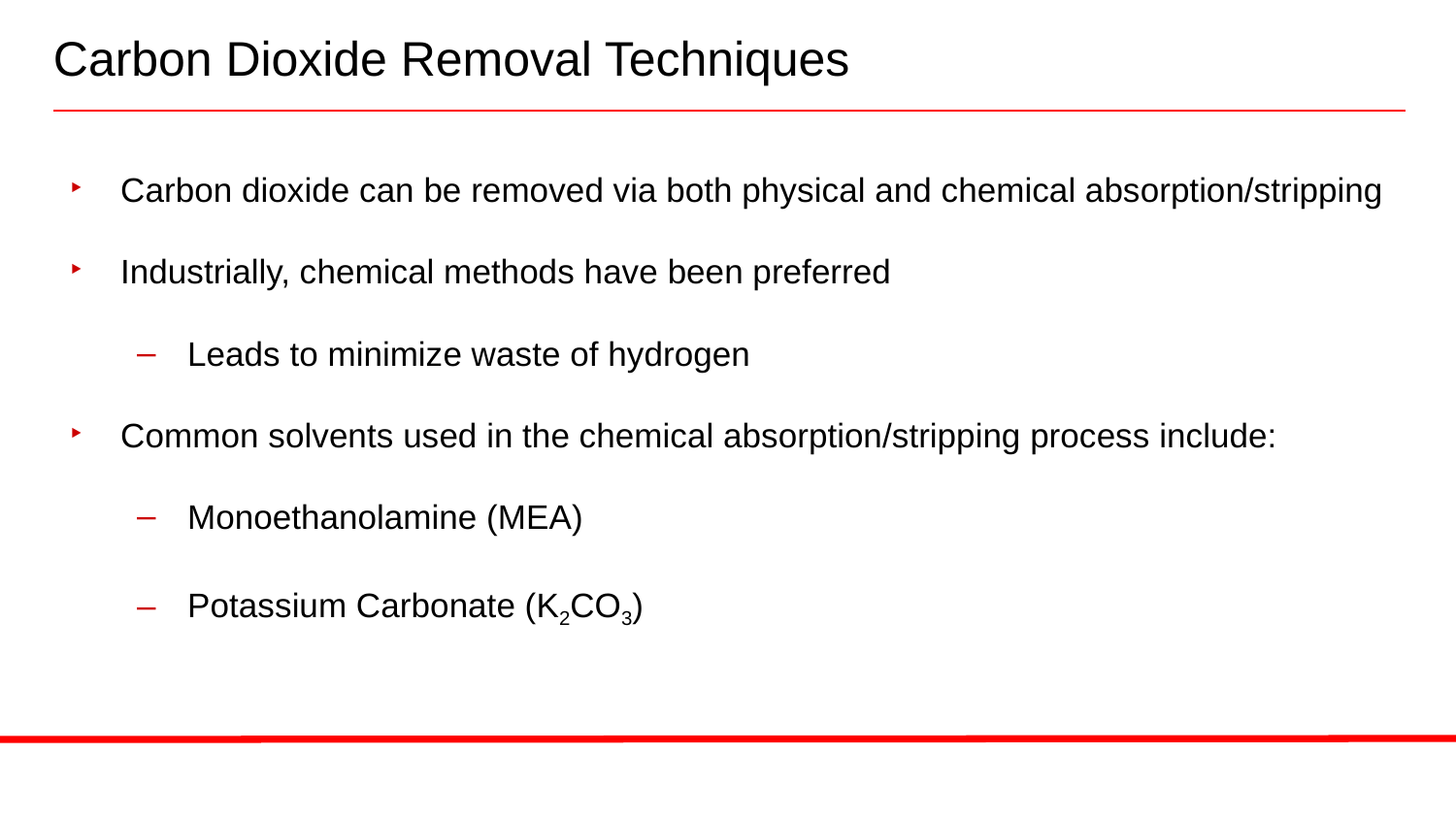

# Carbon Dioxide Removal Techniques
Carbon dioxide can be removed via both physical and chemical absorption/stripping
Industrially, chemical methods have been preferred
Leads to minimize waste of hydrogen
Common solvents used in the chemical absorption/stripping process include:
Monoethanolamine (MEA)
Potassium Carbonate (K2CO3)